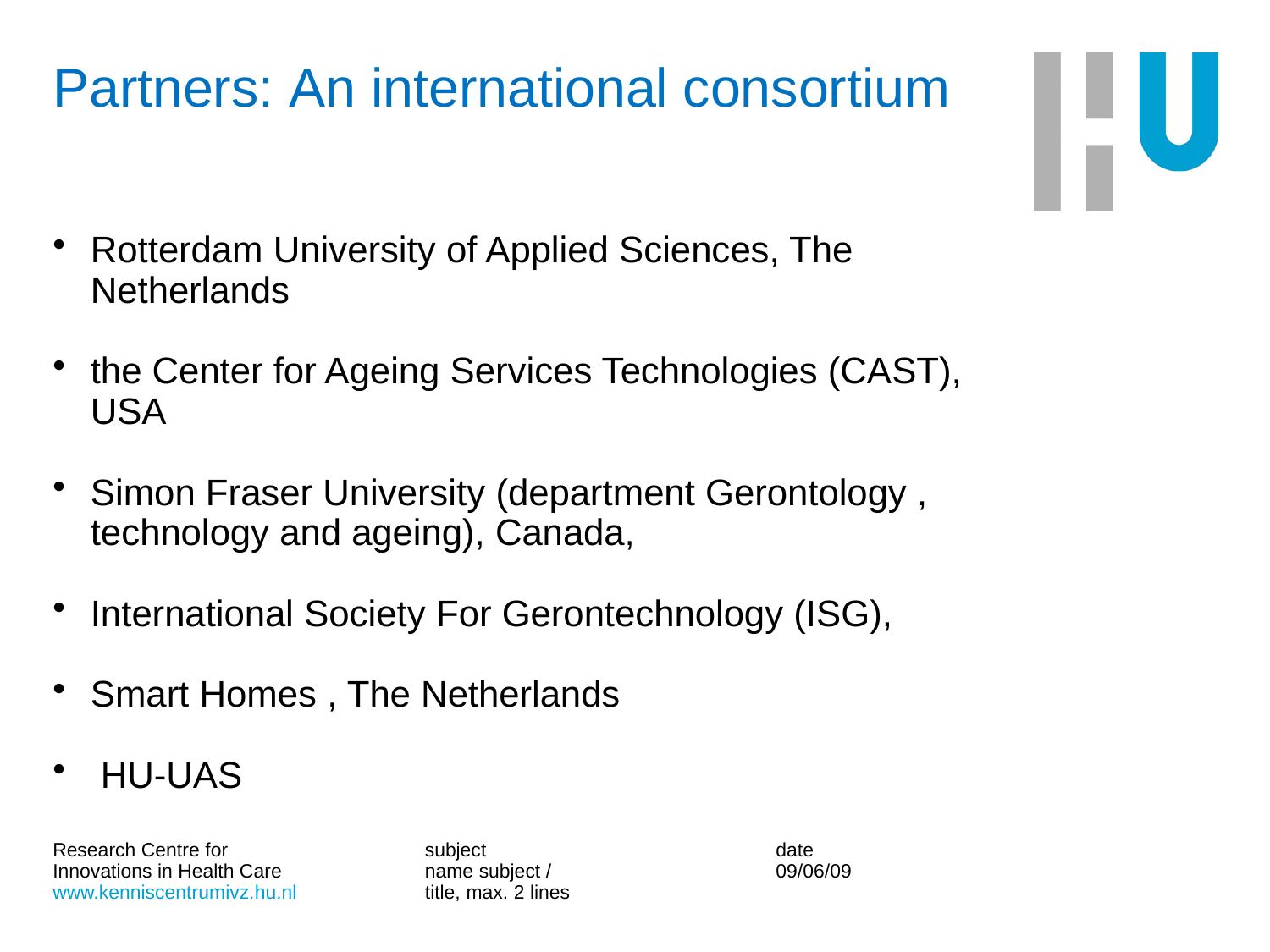

# Partners: An international consortium
Rotterdam University of Applied Sciences, The Netherlands

the Center for Ageing Services Technologies (CAST), USA

Simon Fraser University (department Gerontology , technology and ageing), Canada,

International Society For Gerontechnology (ISG),

Smart Homes , The Netherlands

 HU-UAS
subject
name subject /                    title, max. 2 lines
date
09/06/09